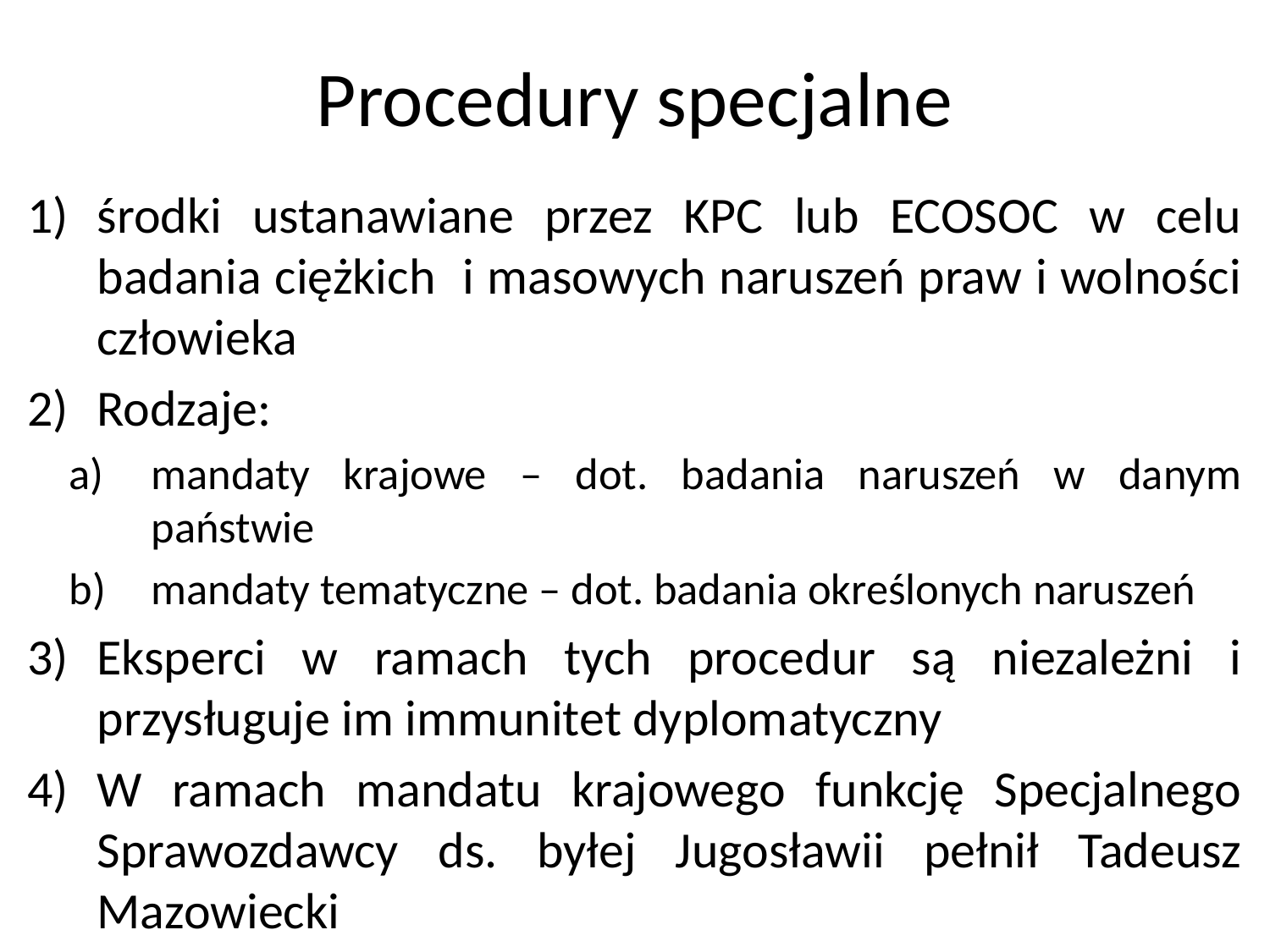

# Procedury specjalne
środki ustanawiane przez KPC lub ECOSOC w celu badania ciężkich  i masowych naruszeń praw i wolności człowieka
Rodzaje:
mandaty krajowe – dot. badania naruszeń w danym państwie
mandaty tematyczne – dot. badania określonych naruszeń
Eksperci w ramach tych procedur są niezależni i przysługuje im immunitet dyplomatyczny
W ramach mandatu krajowego funkcję Specjalnego Sprawozdawcy ds. byłej Jugosławii pełnił Tadeusz Mazowiecki